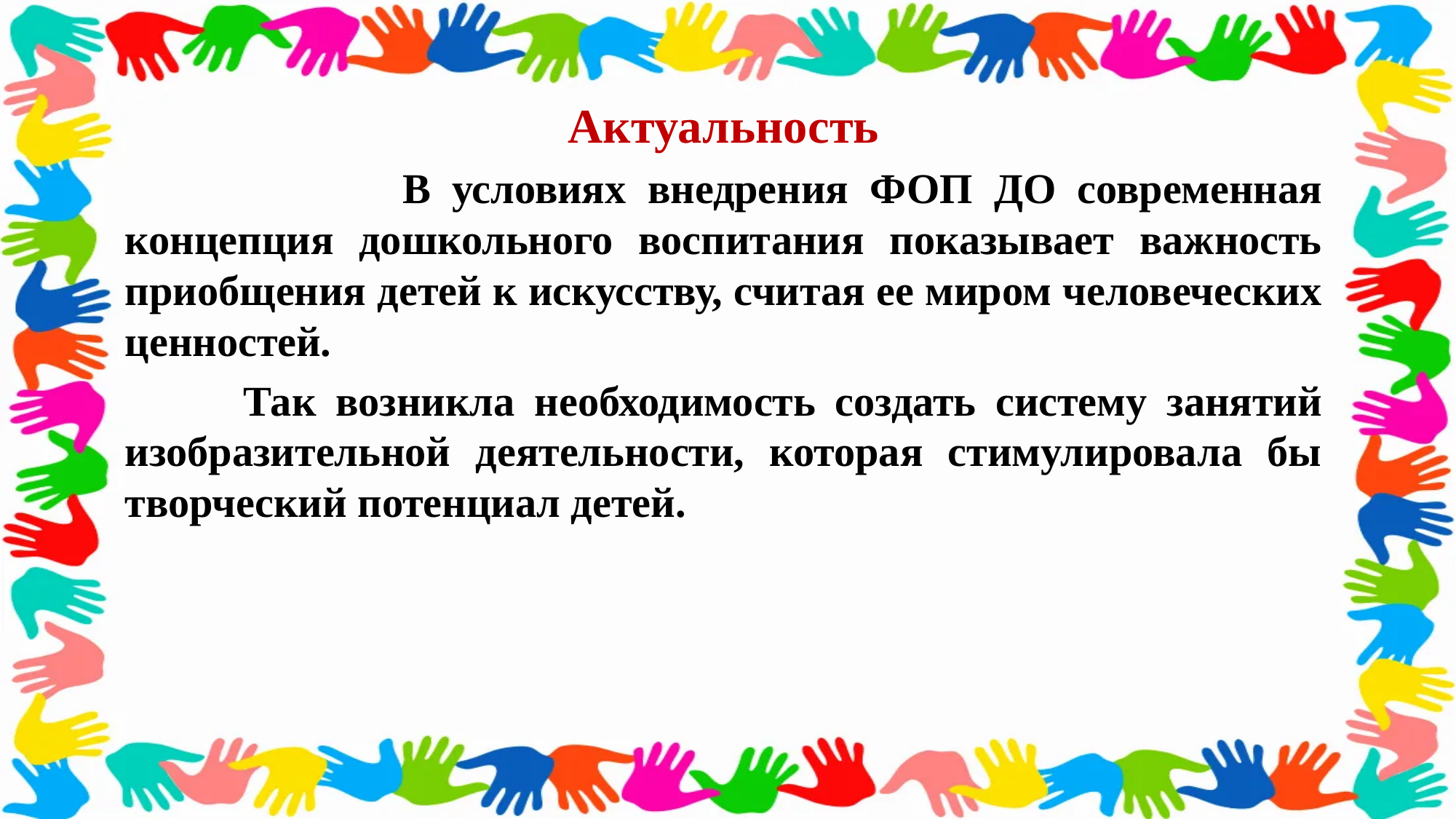

Актуальность
             В условиях внедрения ФОП ДО современная концепция дошкольного воспитания показывает важность приобщения детей к искусству, считая ее миром человеческих ценностей.
      Так возникла необходимость создать систему занятий изобразительной деятельности, которая стимулировала бы творческий потенциал детей.